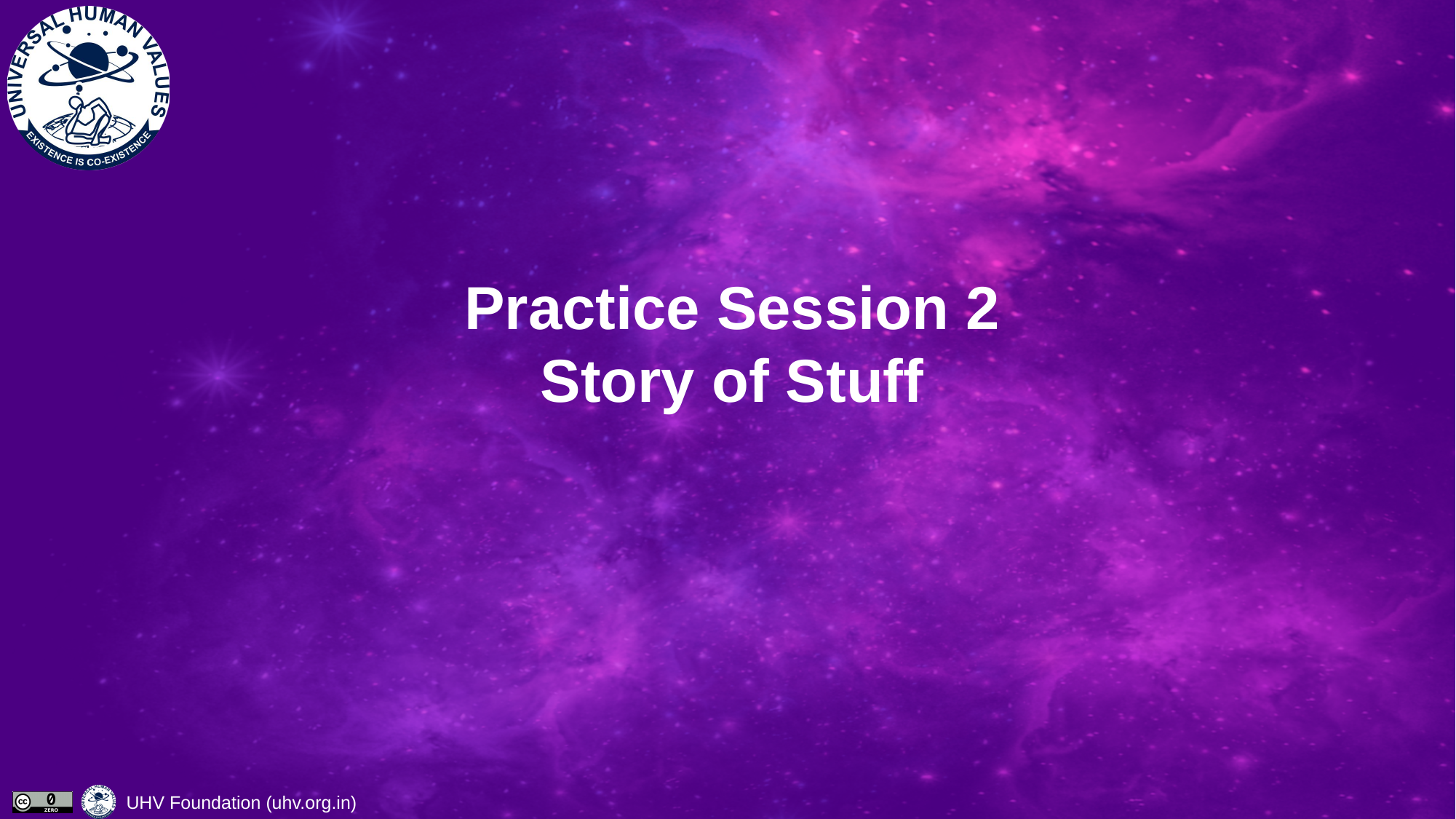

# Practice Session 2 Story of Stuff